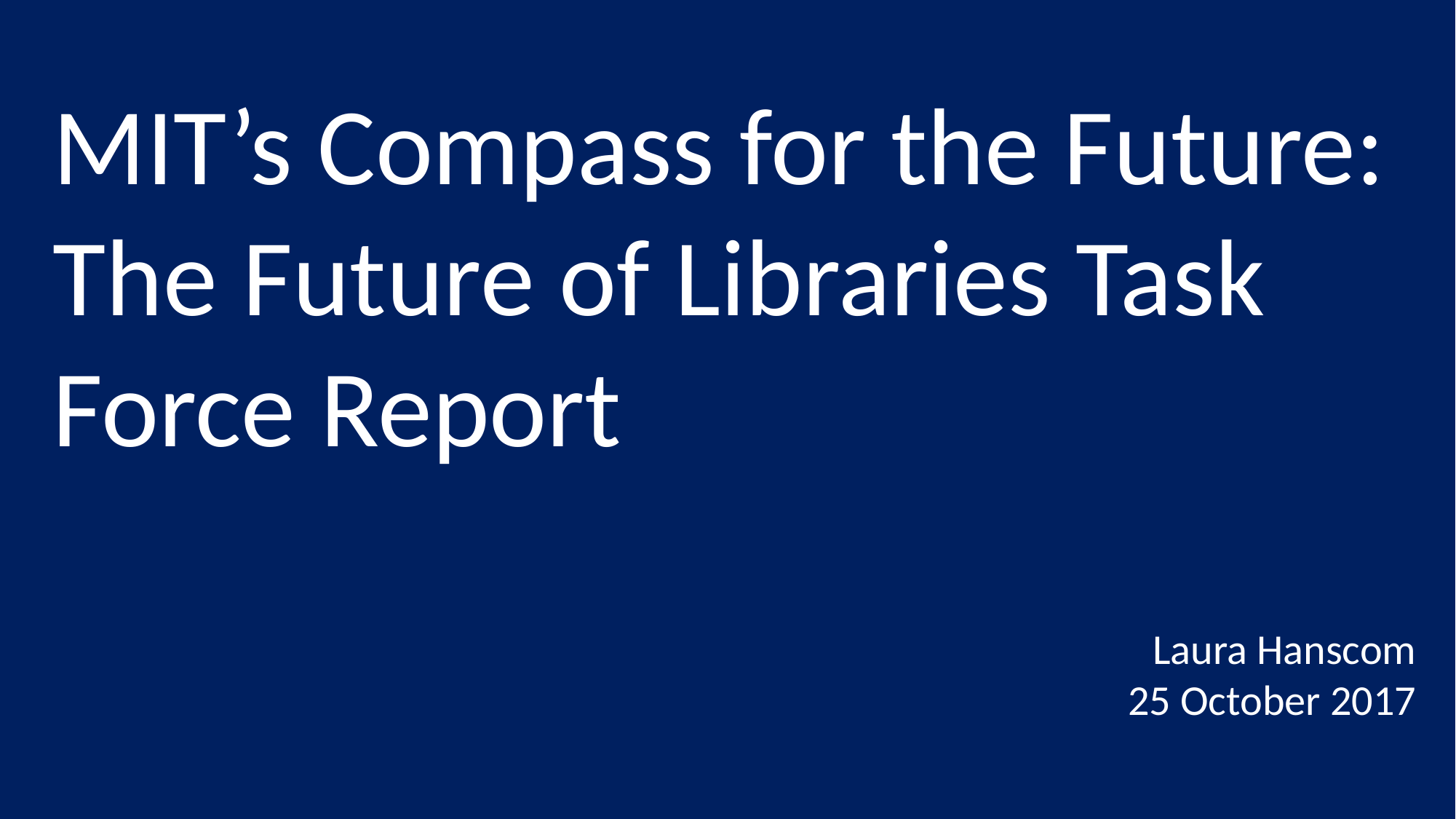

MIT’s Compass for the Future:
The Future of Libraries Task Force Report

Laura Hanscom
25 October 2017